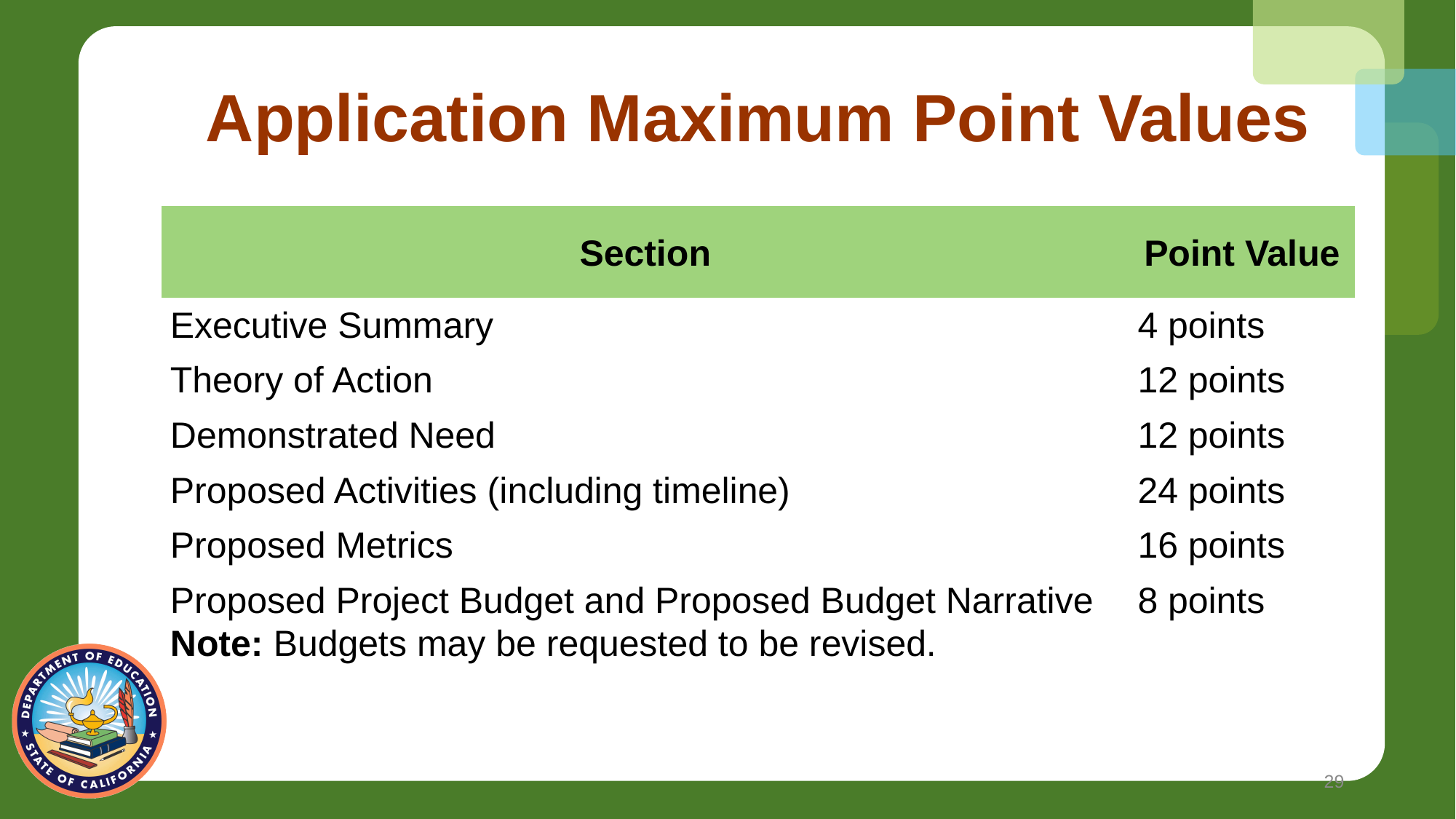

# Application Maximum Point Values
| Section | Point Value |
| --- | --- |
| Executive Summary | 4 points |
| Theory of Action | 12 points |
| Demonstrated Need | 12 points |
| Proposed Activities (including timeline) | 24 points |
| Proposed Metrics | 16 points |
| Proposed Project Budget and Proposed Budget Narrative Note: Budgets may be requested to be revised. | 8 points |
29